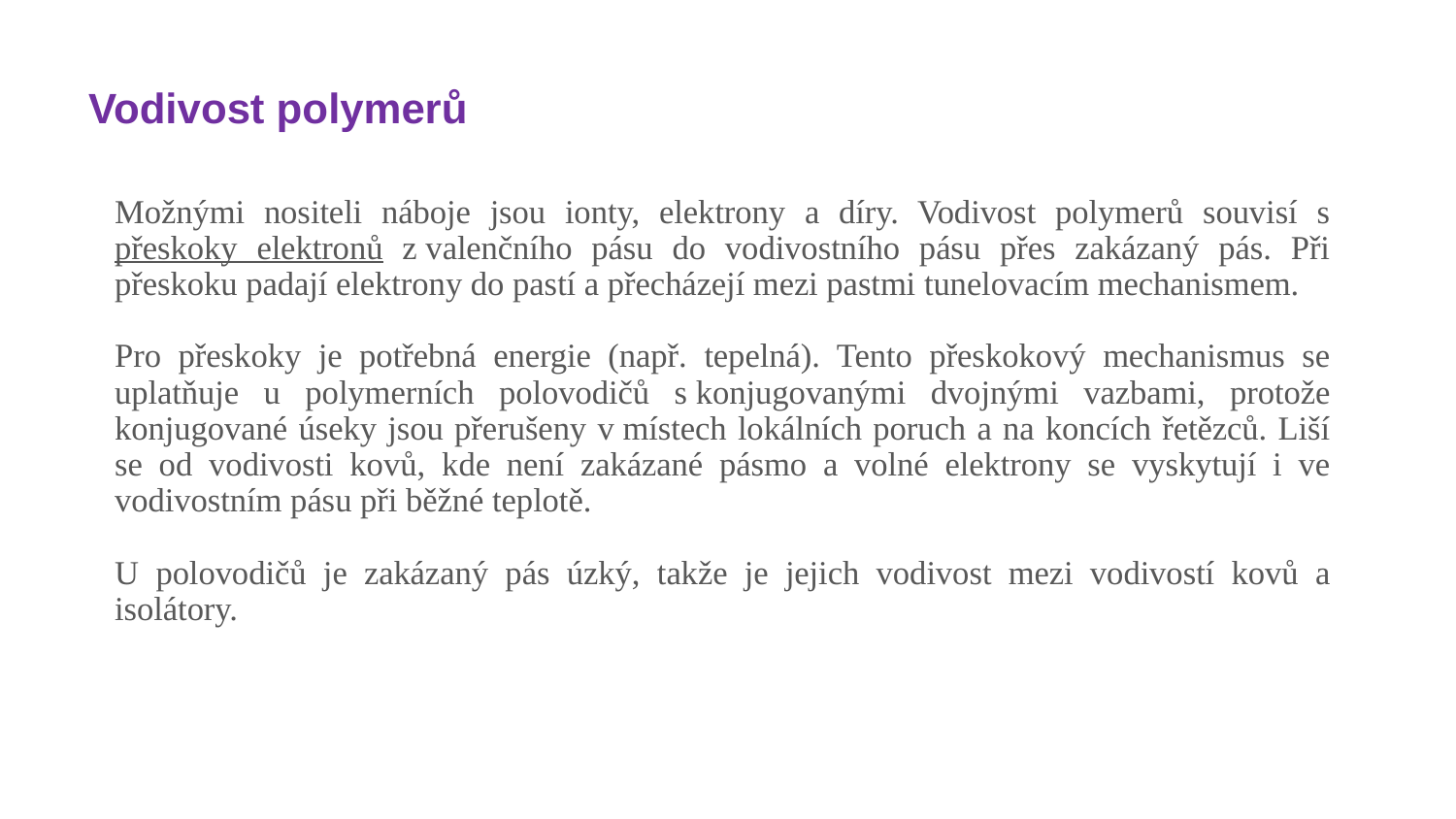

# Vodivost polymerů
Možnými nositeli náboje jsou ionty, elektrony a díry. Vodivost polymerů souvisí s přeskoky elektronů z valenčního pásu do vodivostního pásu přes zakázaný pás. Při přeskoku padají elektrony do pastí a přecházejí mezi pastmi tunelovacím mechanismem.

Pro přeskoky je potřebná energie (např. tepelná). Tento přeskokový mechanismus se uplatňuje u polymerních polovodičů s konjugovanými dvojnými vazbami, protože konjugované úseky jsou přerušeny v místech lokálních poruch a na koncích řetězců. Liší se od vodivosti kovů, kde není zakázané pásmo a volné elektrony se vyskytují i ve vodivostním pásu při běžné teplotě.

U polovodičů je zakázaný pás úzký, takže je jejich vodivost mezi vodivostí kovů a isolátory.